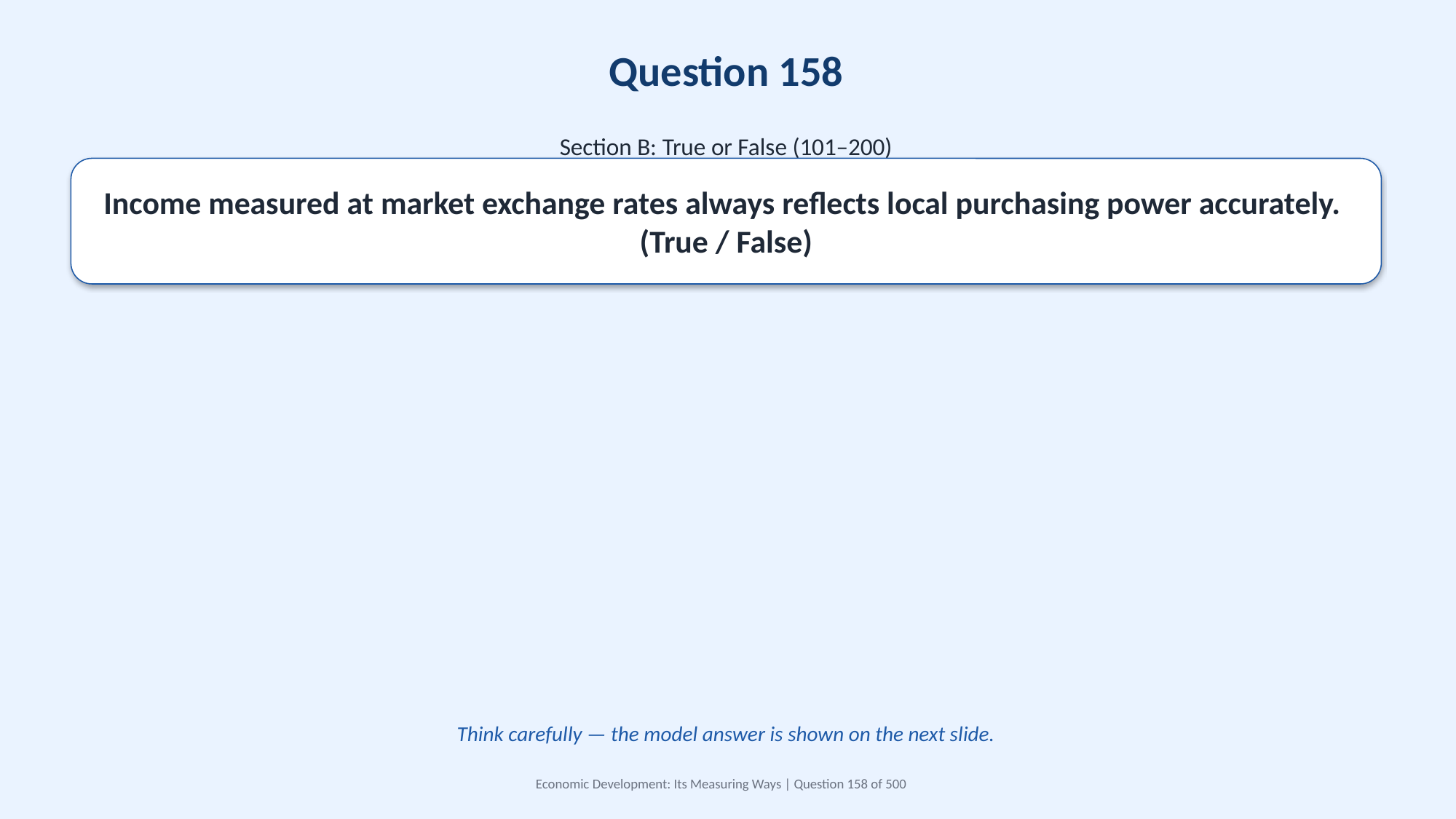

Question 158
Section B: True or False (101–200)
Income measured at market exchange rates always reflects local purchasing power accurately.  (True / False)
Think carefully — the model answer is shown on the next slide.
Economic Development: Its Measuring Ways | Question 158 of 500